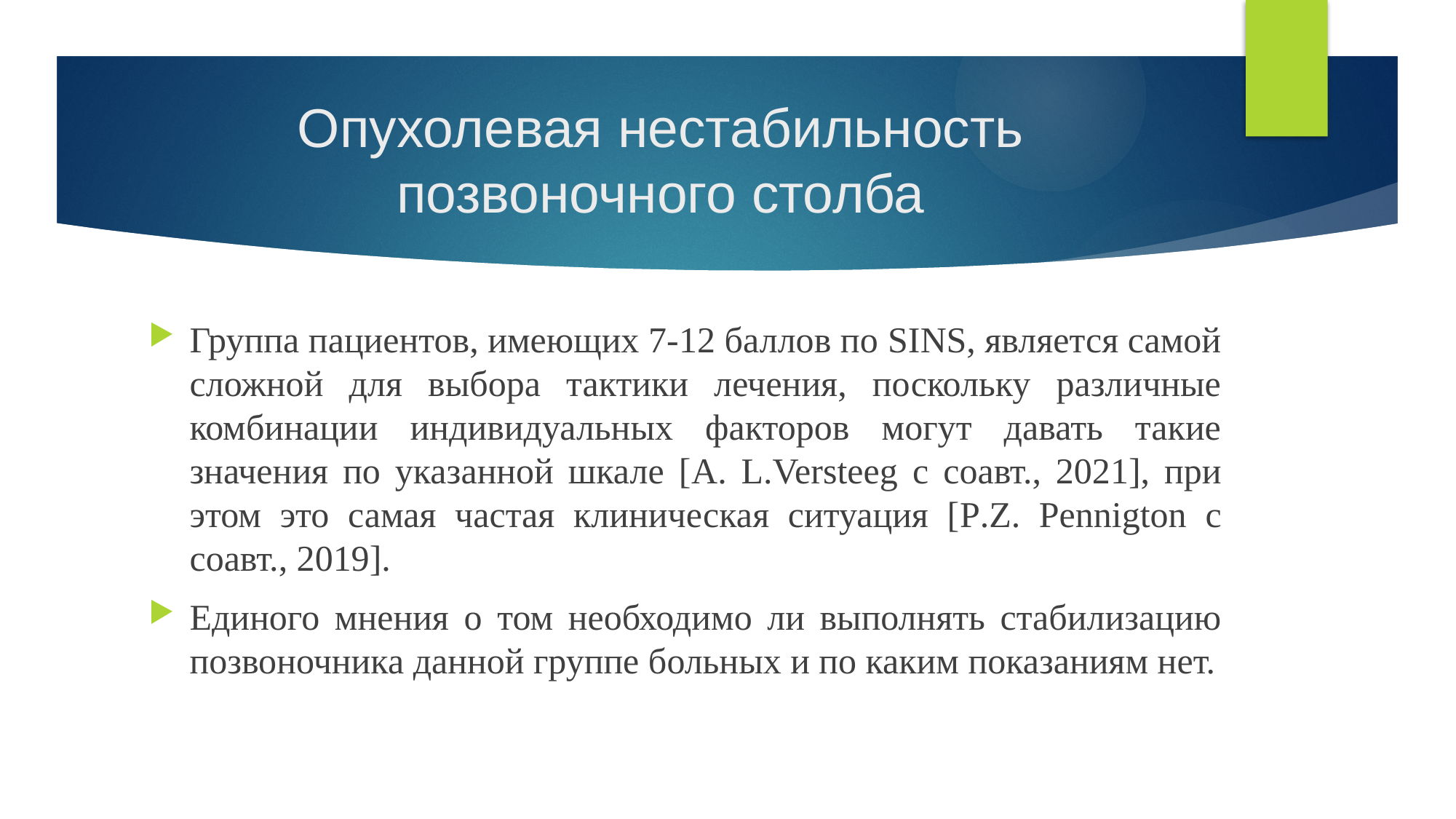

# Опухолевая нестабильность позвоночного столба
Группа пациентов, имеющих 7-12 баллов по SINS, является самой сложной для выбора тактики лечения, поскольку различные комбинации индивидуальных факторов могут давать такие значения по указанной шкале [A. L.Versteeg c cоавт., 2021], при этом это самая частая клиническая ситуация [P.Z. Pennigton с соавт., 2019].
Единого мнения о том необходимо ли выполнять стабилизацию позвоночника данной группе больных и по каким показаниям нет.